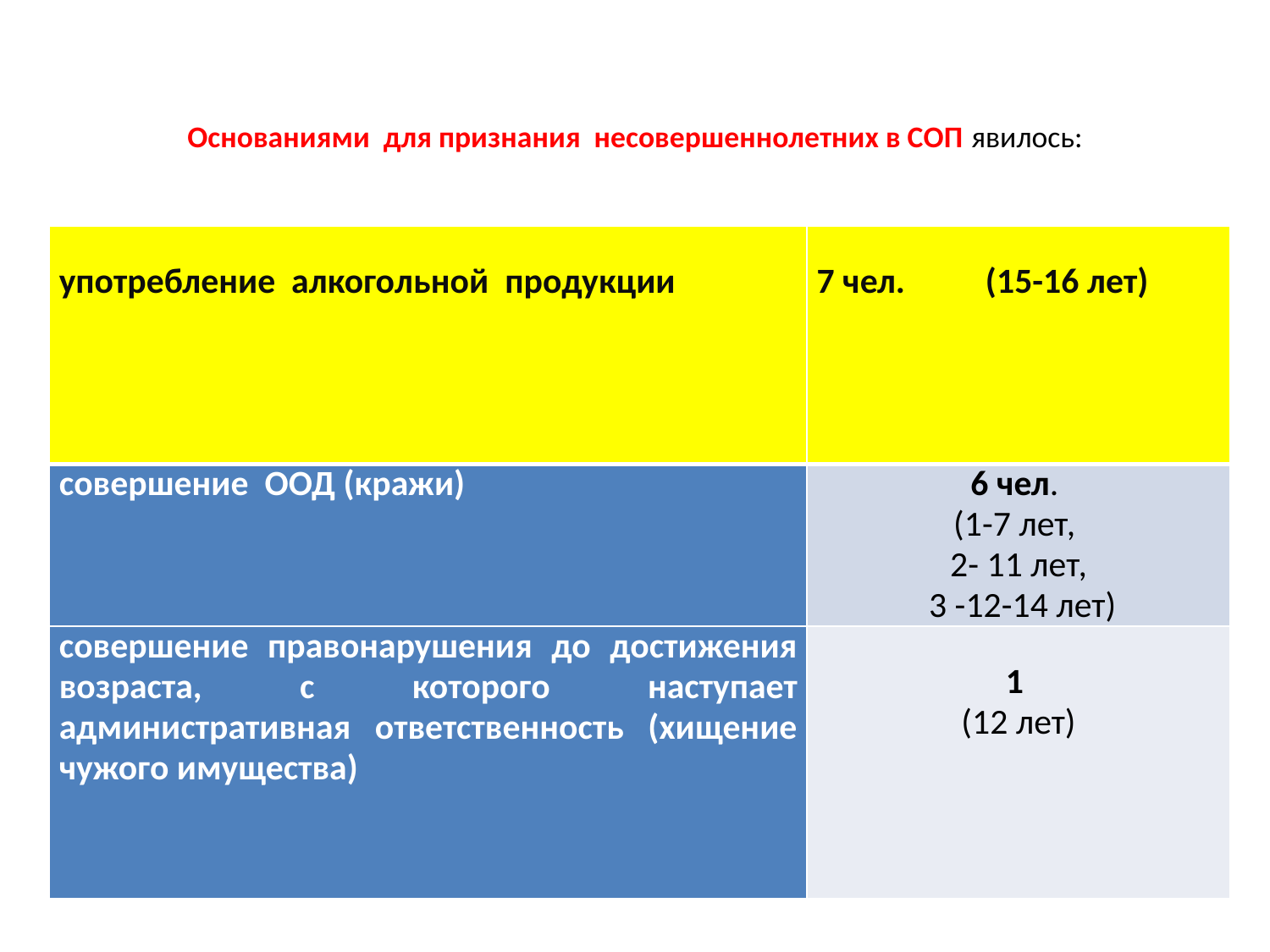

# Основаниями  для признания  несовершеннолетних в СОП явилось:
| употребление алкогольной продукции | 7 чел. (15-16 лет) |
| --- | --- |
| совершение ООД (кражи) | 6 чел. (1-7 лет, 2- 11 лет, 3 -12-14 лет) |
| совершение правонарушения до достижения возраста, с которого наступает административная ответственность (хищение чужого имущества) | 1 (12 лет) |